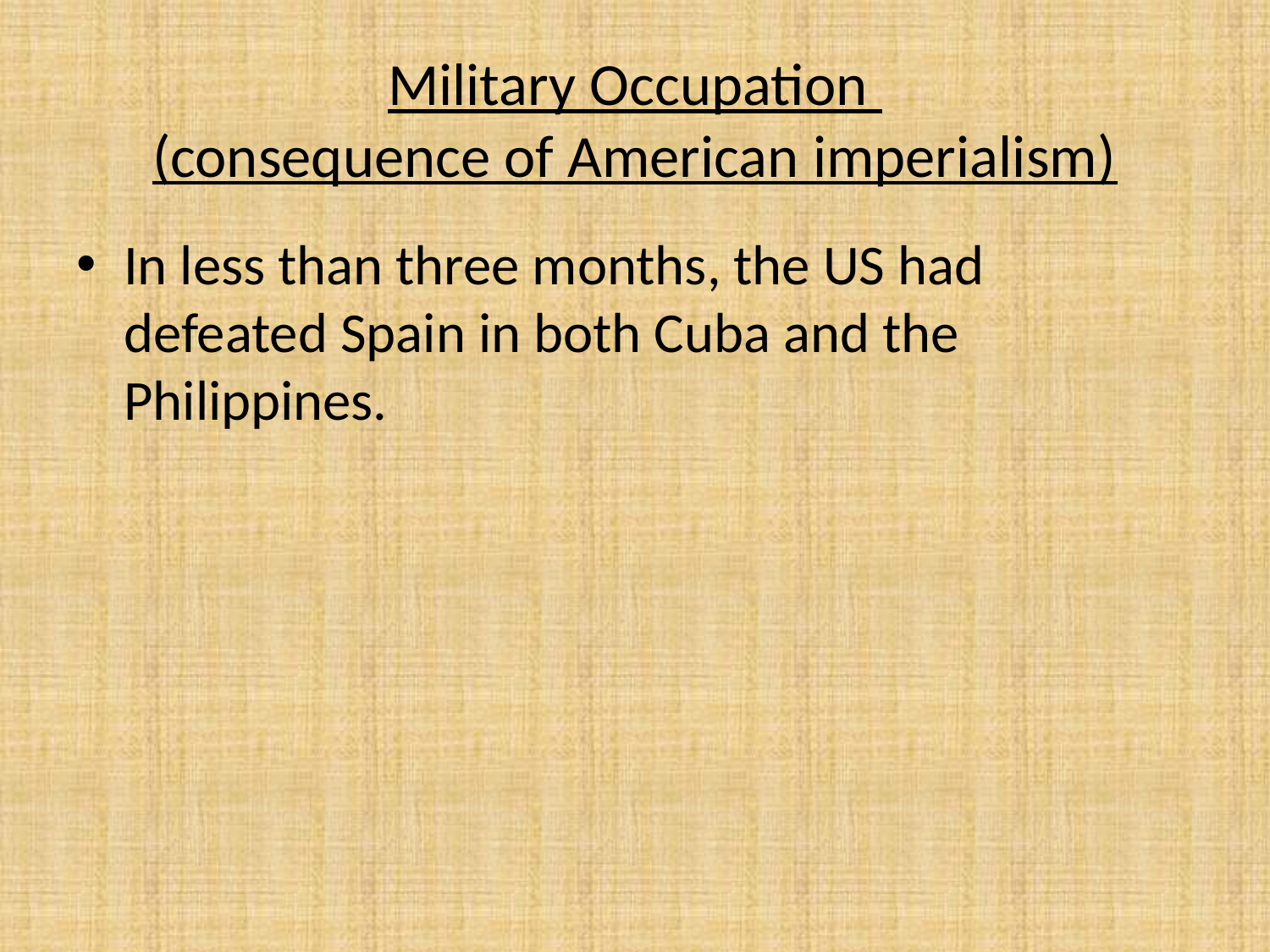

# Military Occupation (consequence of American imperialism)
In less than three months, the US had defeated Spain in both Cuba and the Philippines.